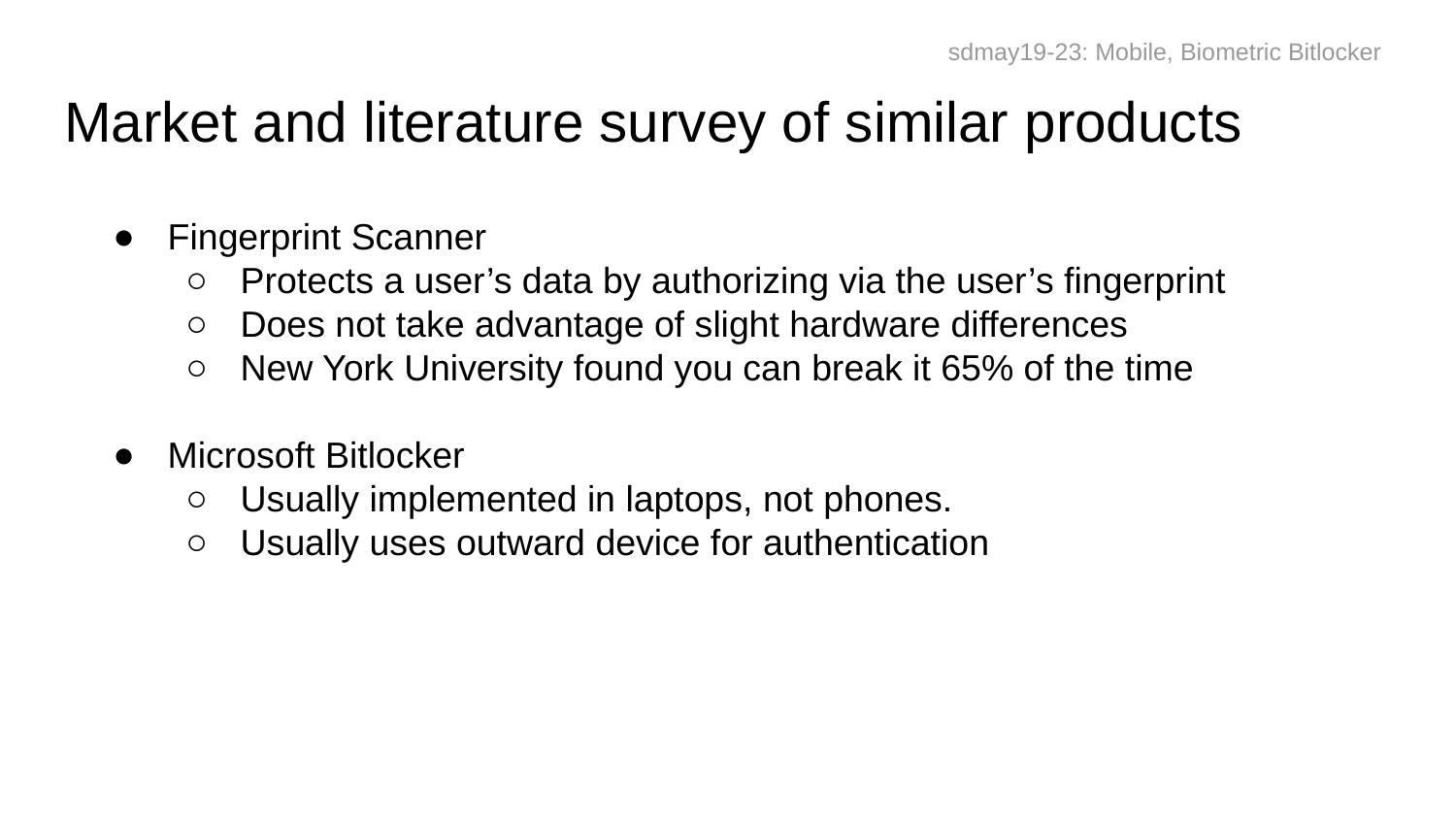

sdmay19-23: Mobile, Biometric Bitlocker

# Market and literature survey of similar products
Fingerprint Scanner
Protects a user’s data by authorizing via the user’s fingerprint
Does not take advantage of slight hardware differences
New York University found you can break it 65% of the time

Microsoft Bitlocker
Usually implemented in laptops, not phones.
Usually uses outward device for authentication